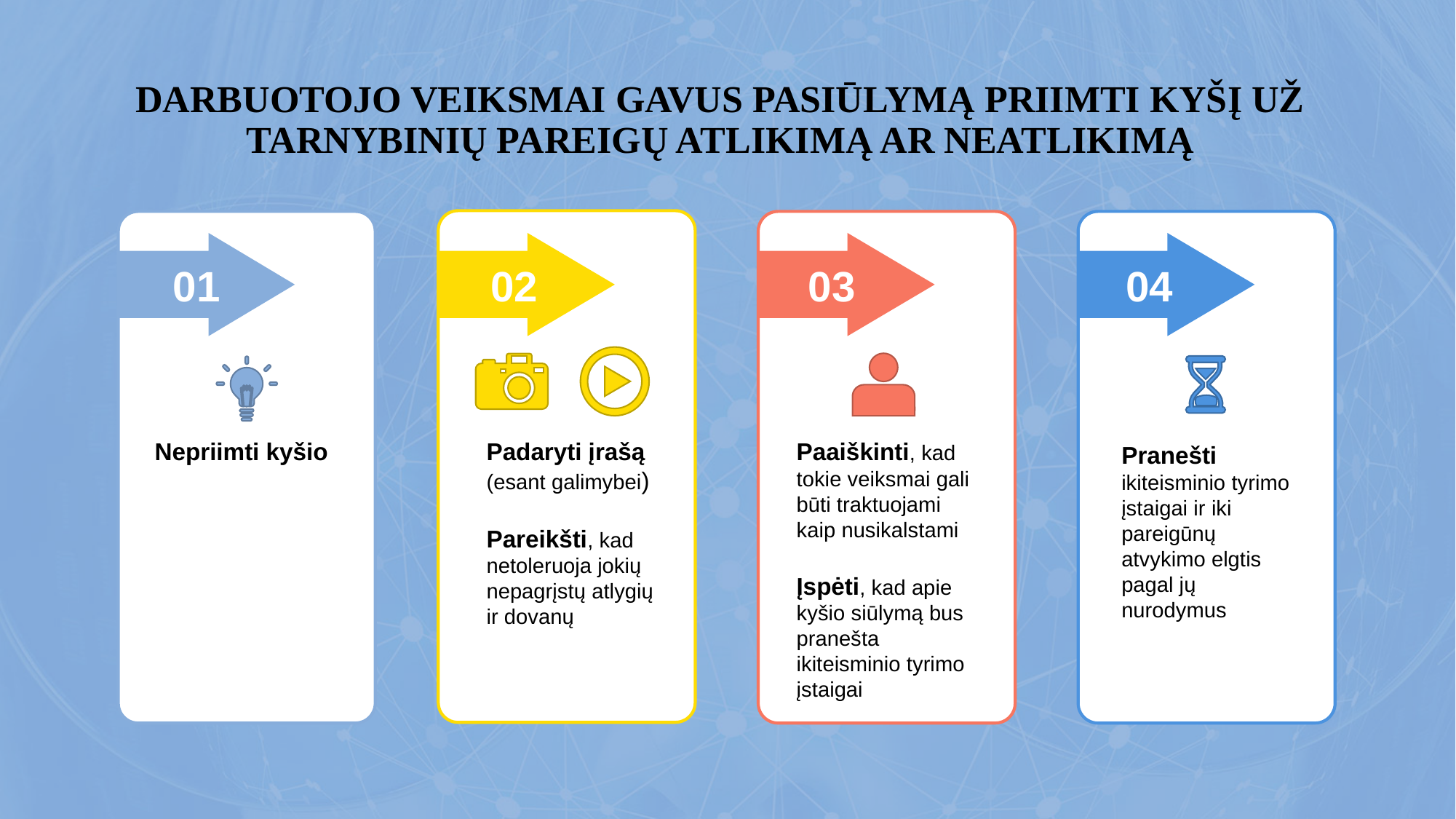

DARBUOTOJO VEIKSMAI GAVUS PASIŪLYMĄ PRIIMTI KYŠĮ UŽ TARNYBINIŲ PAREIGŲ ATLIKIMĄ AR NEATLIKIMĄ

01
02
03
04

Paaiškinti, kad tokie veiksmai gali būti traktuojami kaip nusikalstami

Įspėti, kad apie kyšio siūlymą bus pranešta ikiteisminio tyrimo įstaigai
Nepriimti kyšio
Padaryti įrašą (esant galimybei)

Pareikšti, kad netoleruoja jokių nepagrįstų atlygių ir dovanų
Pranešti ikiteisminio tyrimo įstaigai ir iki pareigūnų atvykimo elgtis pagal jų nurodymus